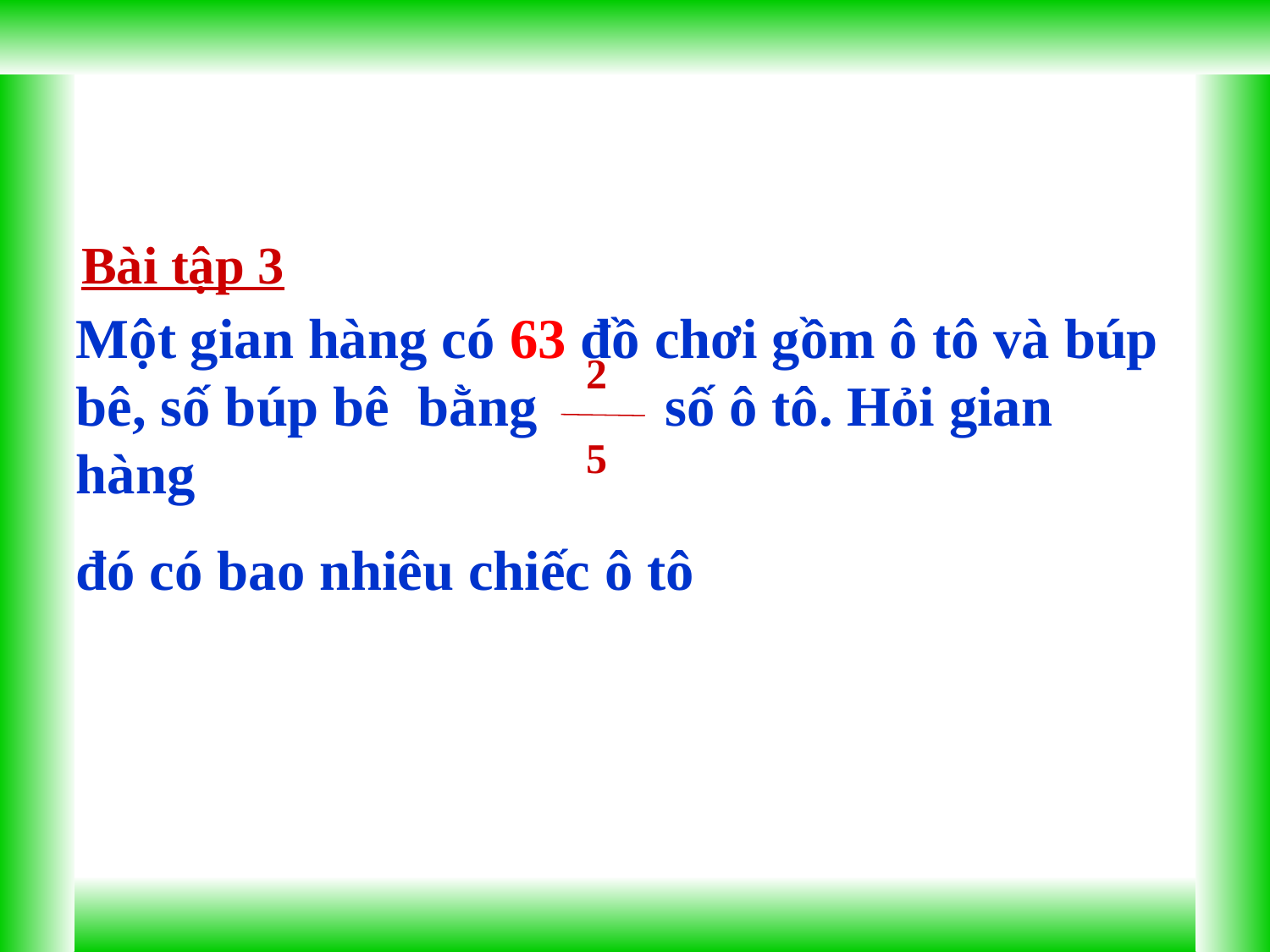

Bài tập 3
Một gian hàng có 63 đồ chơi gồm ô tô và búp bê, số búp bê  bằng         số ô tô. Hỏi gian hàng
đó có bao nhiêu chiếc ô tô
2

5